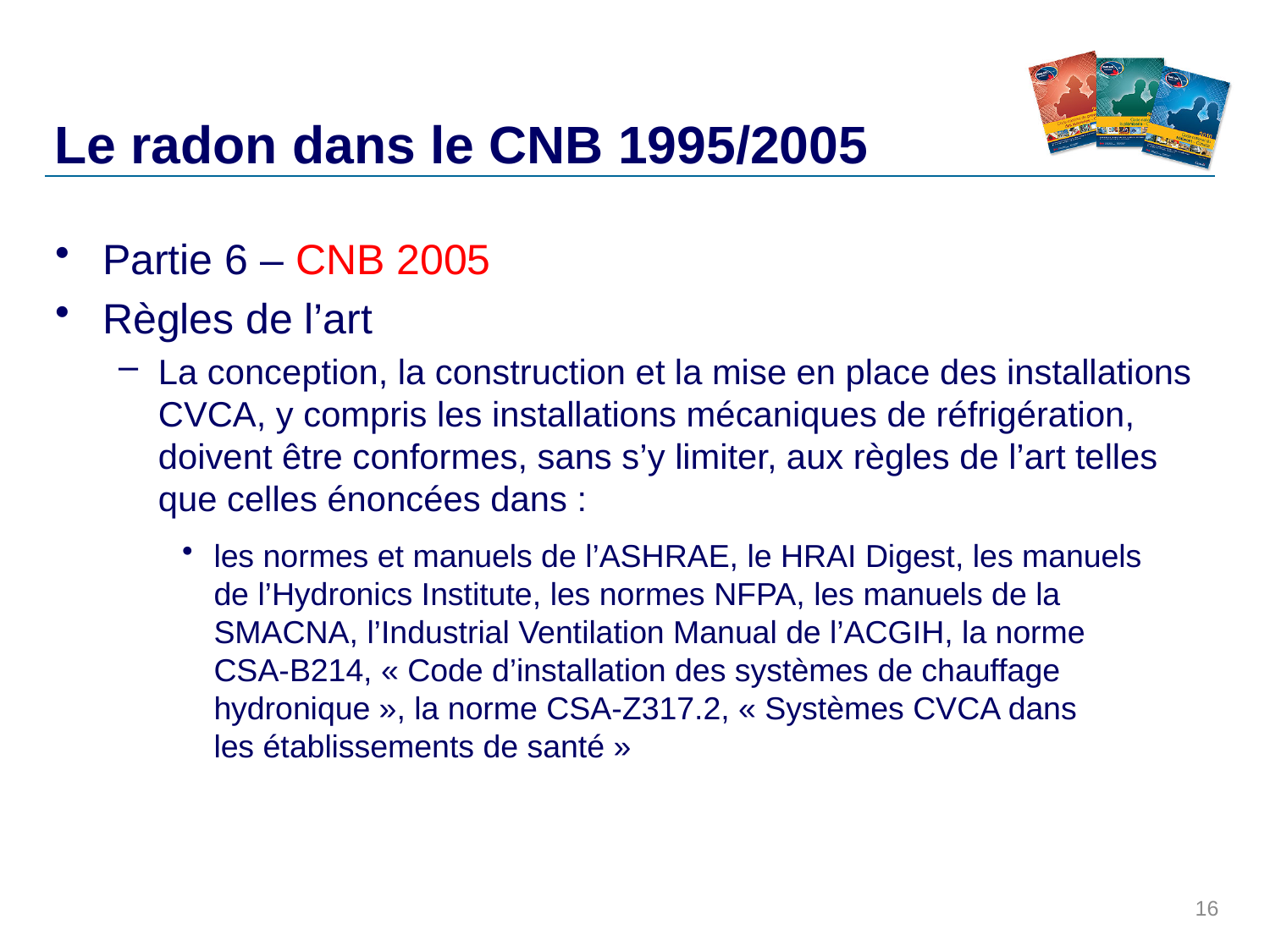

# Le radon dans le CNB 1995/2005
Partie 6 – CNB 2005
Règles de l’art
La conception, la construction et la mise en place des installations CVCA, y compris les installations mécaniques de réfrigération, doivent être conformes, sans s’y limiter, aux règles de l’art telles que celles énoncées dans :
les normes et manuels de l’ASHRAE, le HRAI Digest, les manuels
de l’Hydronics Institute, les normes NFPA, les manuels de la SMACNA, l’Industrial Ventilation Manual de l’ACGIH, la norme
CSA-B214, « Code d’installation des systèmes de chauffage hydronique », la norme CSA-Z317.2, « Systèmes CVCA dans
les établissements de santé »